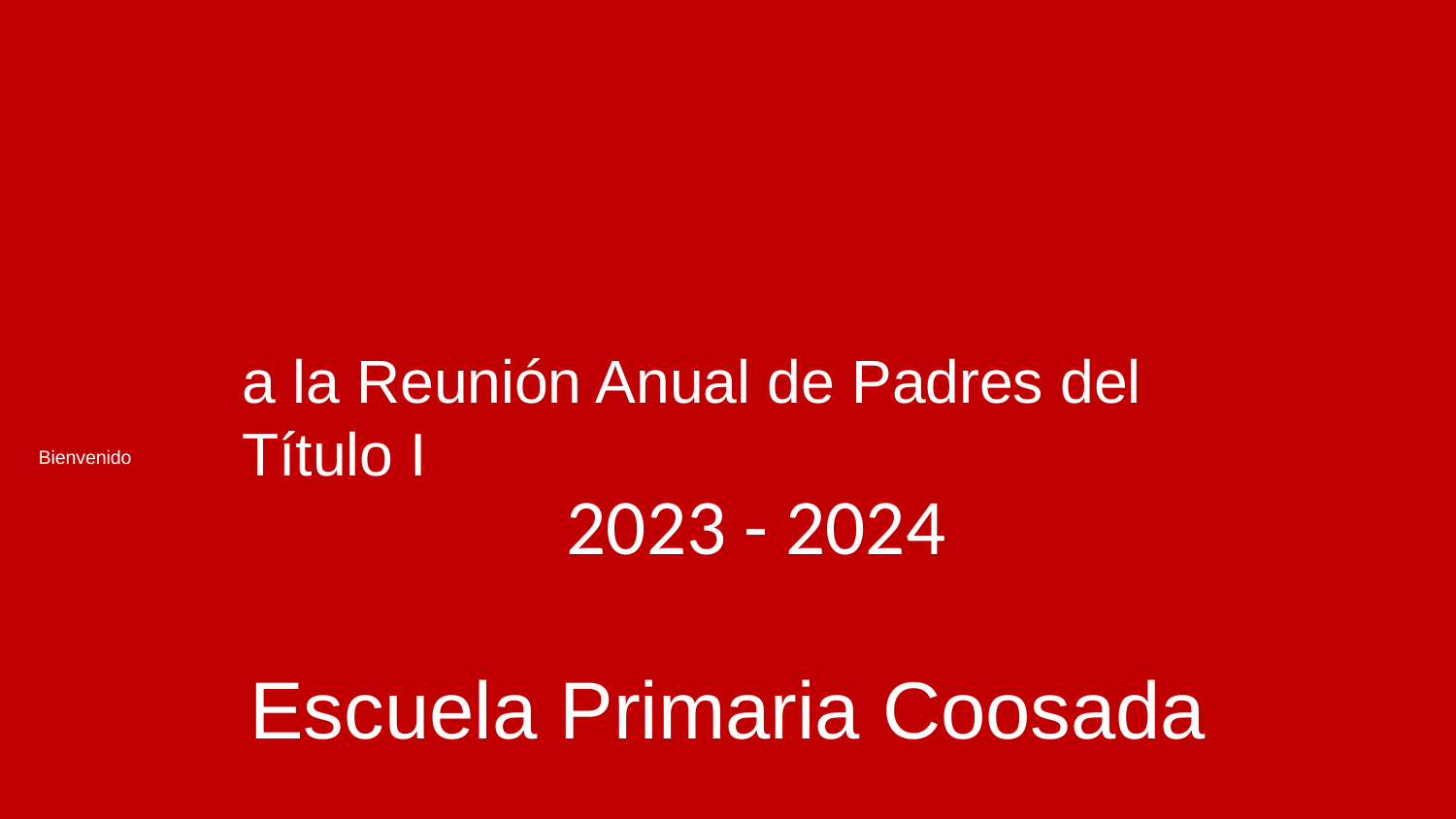

# Bienvenido

a la Reunión Anual de Padres del Título I

2023 - 2024

Escuela Primaria Coosada